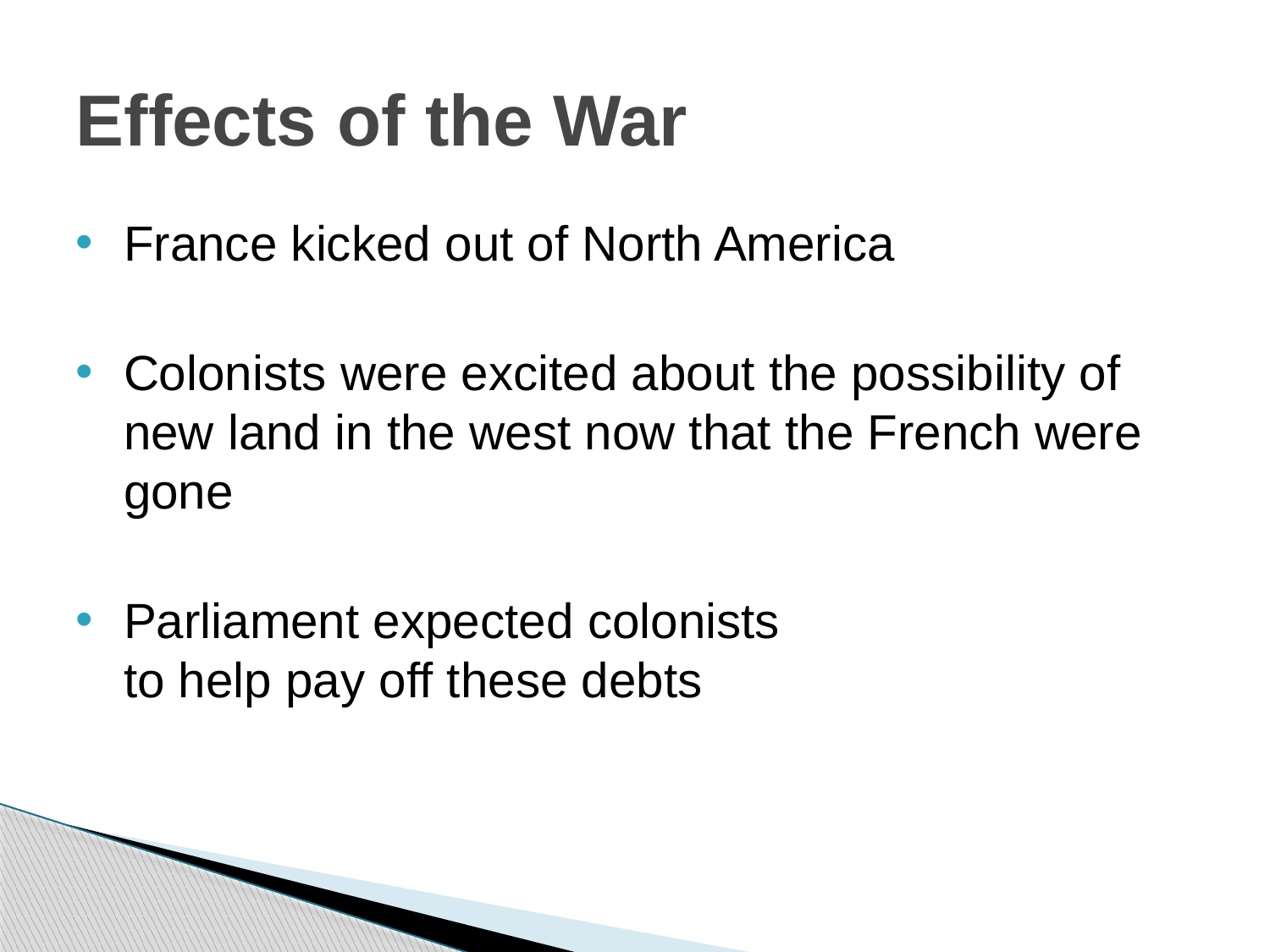

# Effects of the War
France kicked out of North America

Colonists were excited about the possibility of new land in the west now that the French were gone

Parliament expected colonists
to help pay off these debts